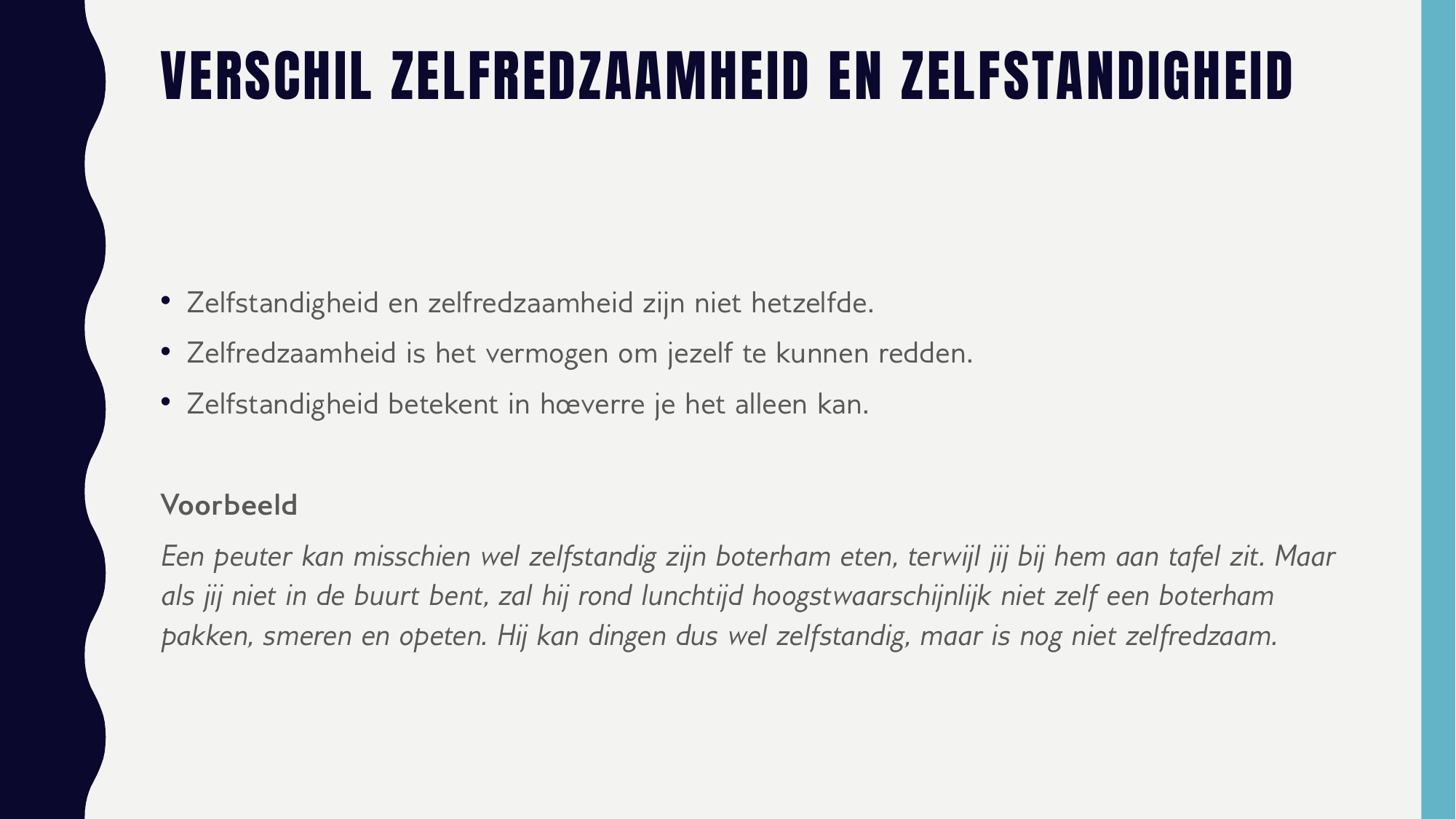

# Verschil zelfredzaamheid en zelfstandigheid
Zelfstandigheid en zelfredzaamheid zijn niet hetzelfde.
Zelfredzaamheid is het vermogen om jezelf te kunnen redden.
Zelfstandigheid betekent in hoeverre je het alleen kan.

Voorbeeld
Een peuter kan misschien wel zelfstandig zijn boterham eten, terwijl jij bij hem aan tafel zit. Maar als jij niet in de buurt bent, zal hij rond lunchtijd hoogstwaarschijnlijk niet zelf een boterham pakken, smeren en opeten. Hij kan dingen dus wel zelfstandig, maar is nog niet zelfredzaam.